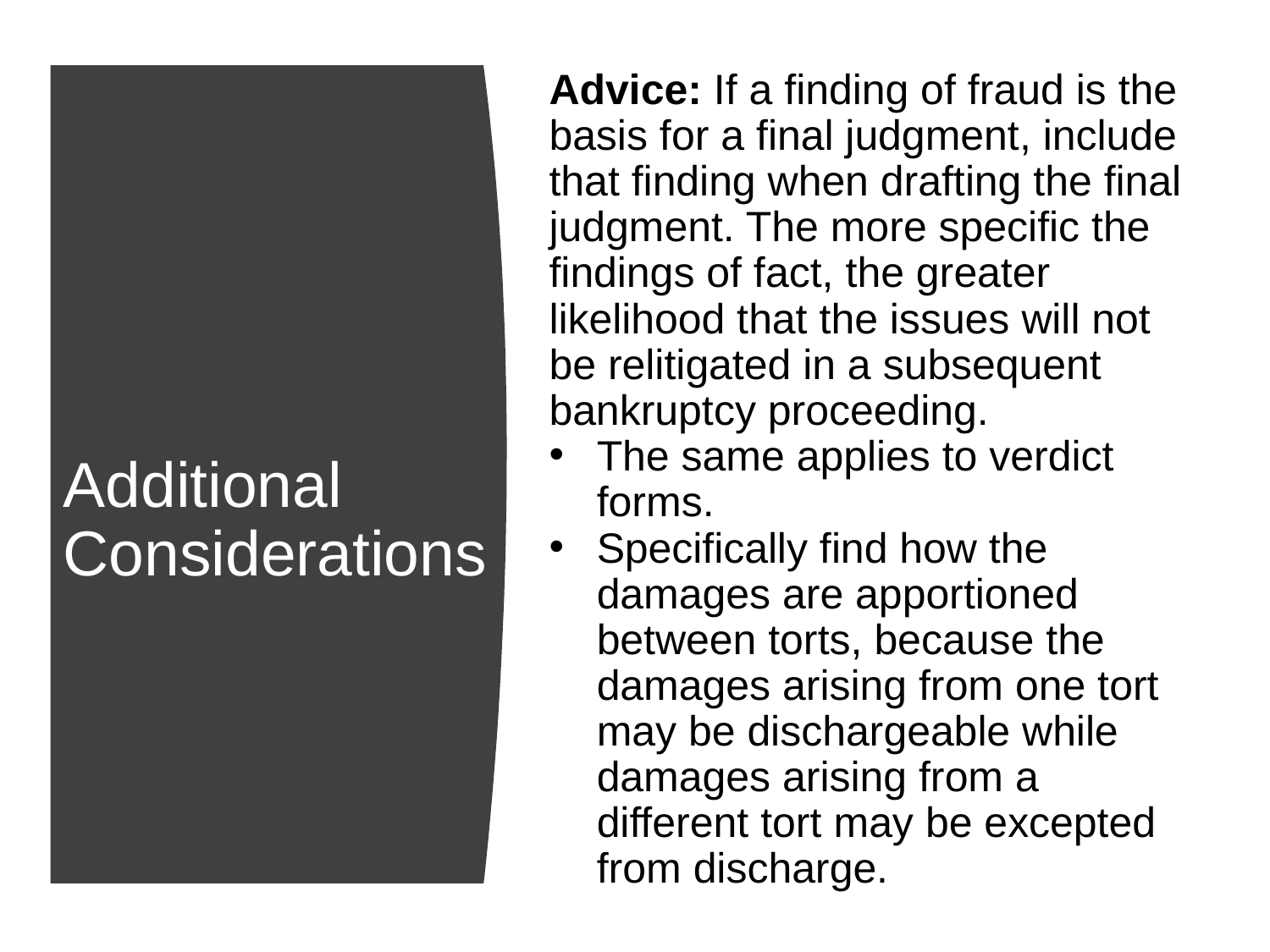

Advice: If a finding of fraud is the basis for a final judgment, include that finding when drafting the final judgment. The more specific the findings of fact, the greater likelihood that the issues will not be relitigated in a subsequent bankruptcy proceeding.
The same applies to verdict forms.
Specifically find how the damages are apportioned between torts, because the damages arising from one tort may be dischargeable while damages arising from a different tort may be excepted from discharge.

# Additional Considerations